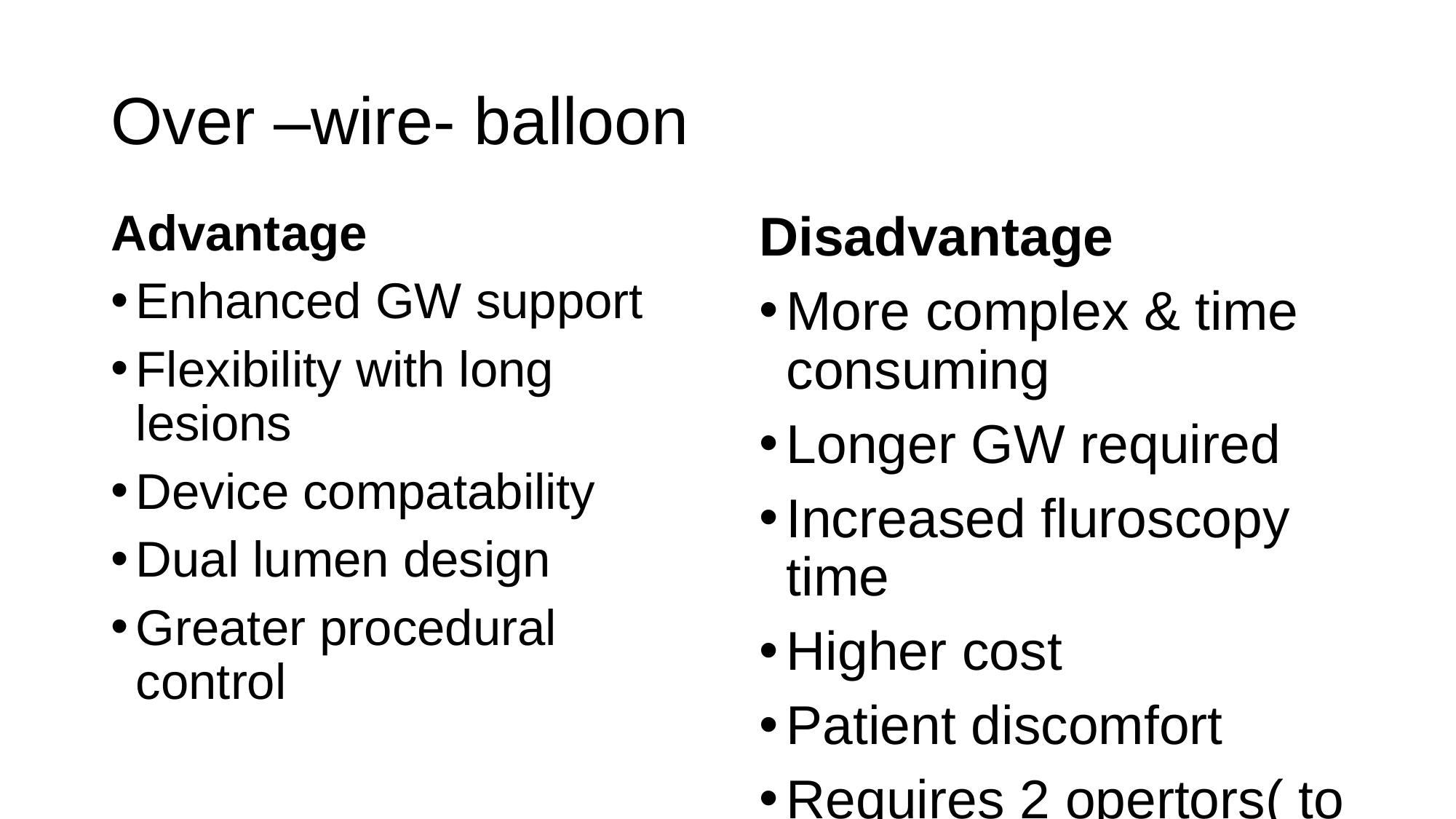

# Over –wire- balloon

Disadvantage
More complex & time consuming
Longer GW required
Increased fluroscopy time
Higher cost
Patient discomfort
Requires 2 opertors( to hold the wire in place & to advance the balloon)

Advantage
Enhanced GW support
Flexibility with long lesions
Device compatability
Dual lumen design
Greater procedural control